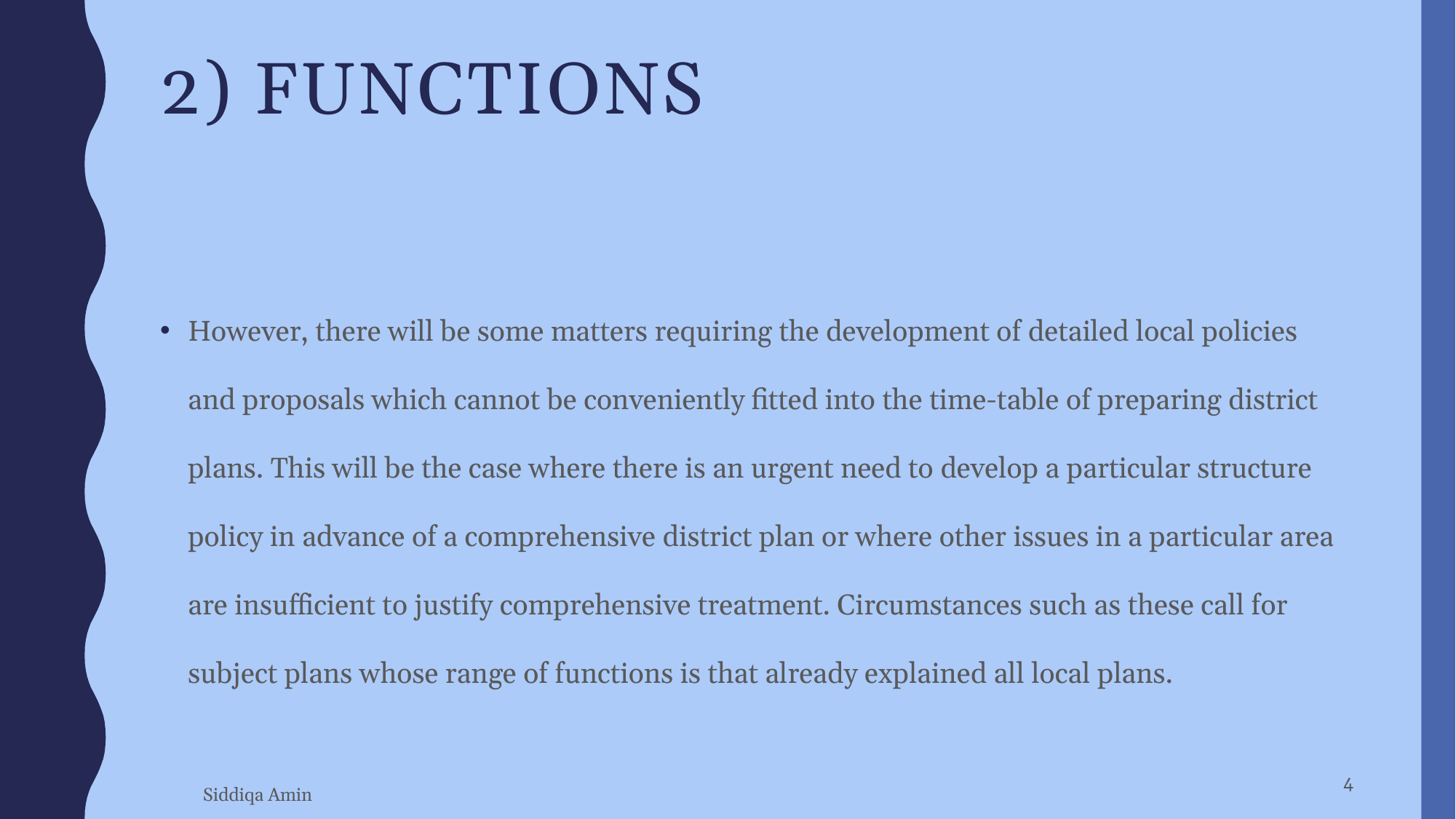

# 2) Functions
However, there will be some matters requiring the development of detailed local policies and proposals which cannot be conveniently fitted into the time-table of preparing district plans. This will be the case where there is an urgent need to develop a particular structure policy in advance of a comprehensive district plan or where other issues in a particular area are insufficient to justify comprehensive treatment. Circumstances such as these call for subject plans whose range of functions is that already explained all local plans.

4
Siddiqa Amin